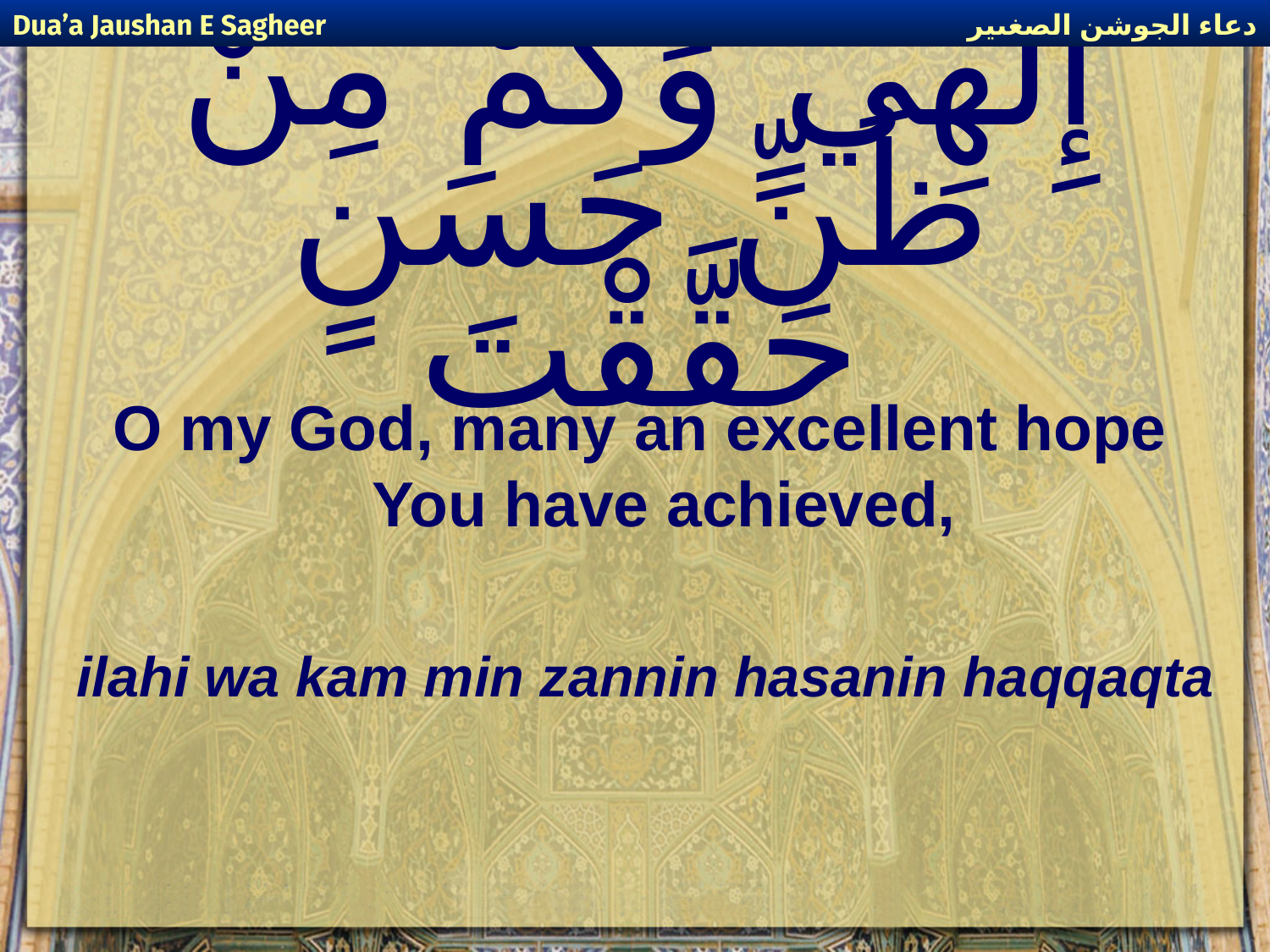

دعاء الجوشن الصغىير
Dua’a Jaushan E Sagheer
# إِلٰهِي وَكَمْ مِنْ ظَنٍّ حَسَنٍ حَقَّقْتَ
O my God, many an excellent hope You have achieved,
ilahi wa kam min zannin hasanin haqqaqta